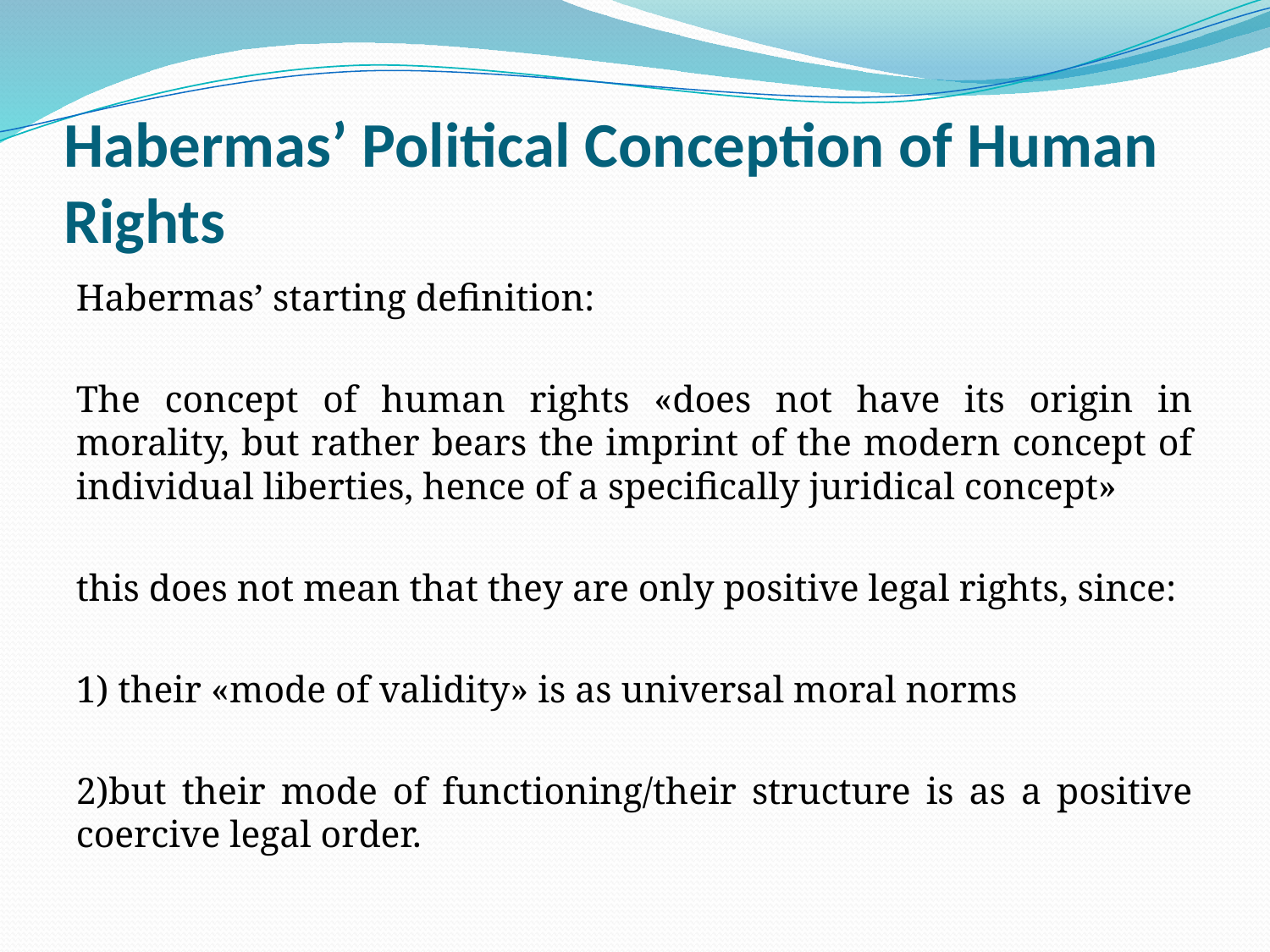

# Habermas’ Political Conception of Human Rights
Habermas’ starting definition:

The concept of human rights «does not have its origin in morality, but rather bears the imprint of the modern concept of individual liberties, hence of a specifically juridical concept»

this does not mean that they are only positive legal rights, since:

1) their «mode of validity» is as universal moral norms

2)but their mode of functioning/their structure is as a positive coercive legal order.